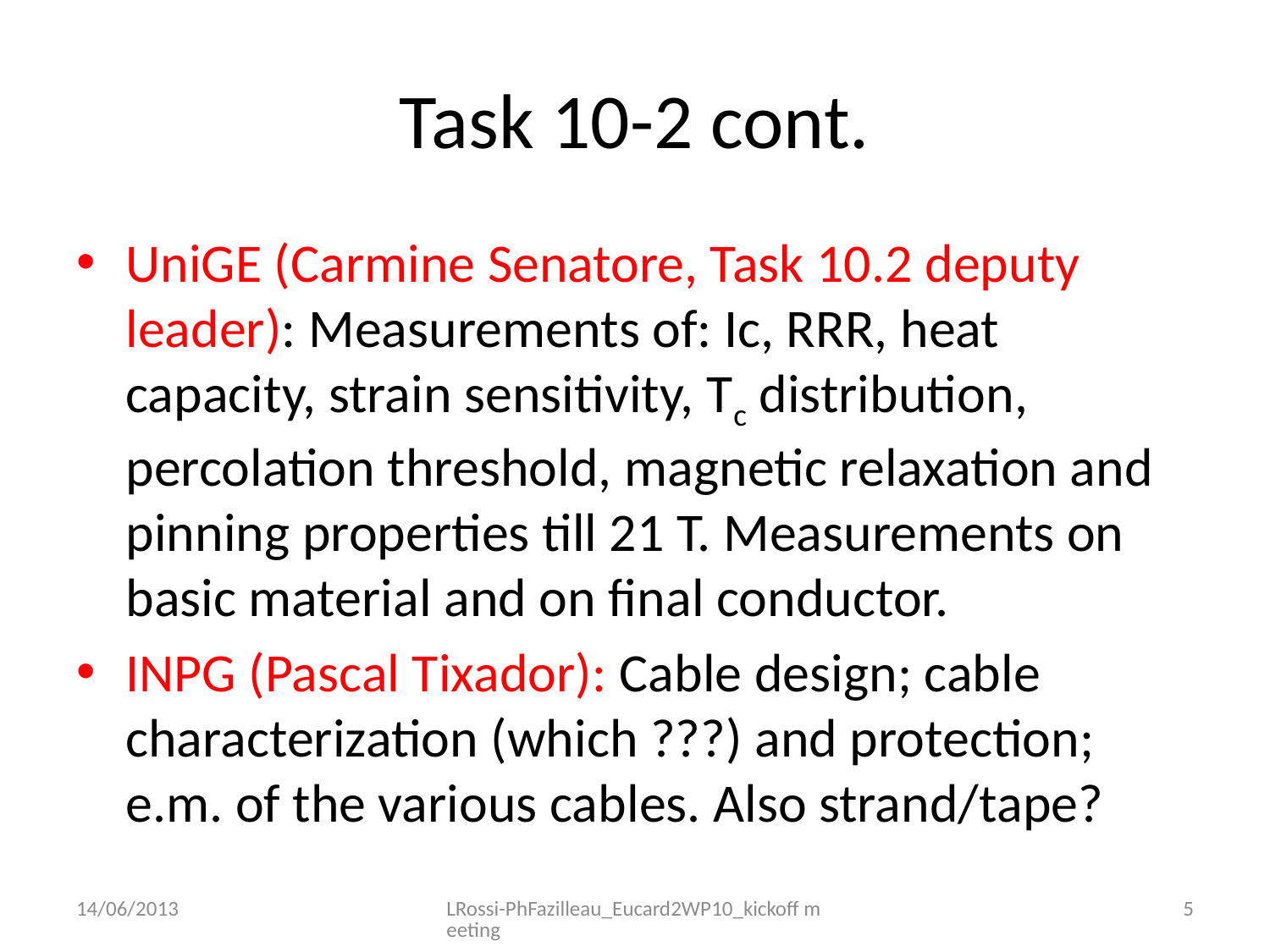

# Task 10-2 cont.
UniGE (Carmine Senatore, Task 10.2 deputy leader): Measurements of: Ic, RRR, heat capacity, strain sensitivity, Tc distribution, percolation threshold, magnetic relaxation and pinning properties till 21 T. Measurements on basic material and on final conductor.
INPG (Pascal Tixador): Cable design; cable characterization (which ???) and protection; e.m. of the various cables. Also strand/tape?
14/06/2013
LRossi-PhFazilleau_Eucard2WP10_kickoff meeting
5